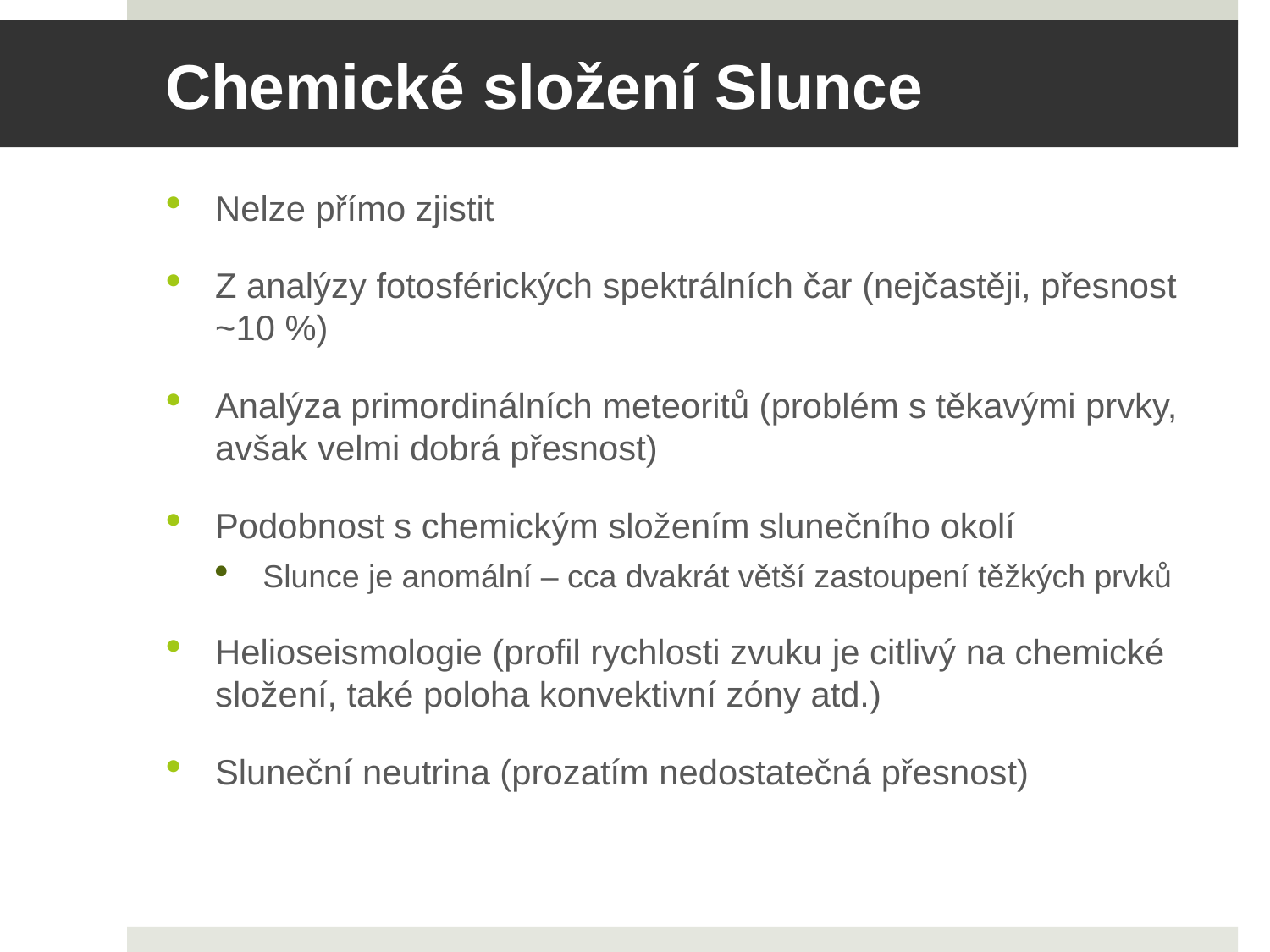

# Chemické složení Slunce
Nelze přímo zjistit
Z analýzy fotosférických spektrálních čar (nejčastěji, přesnost ~10 %)
Analýza primordinálních meteoritů (problém s těkavými prvky, avšak velmi dobrá přesnost)
Podobnost s chemickým složením slunečního okolí
Slunce je anomální – cca dvakrát větší zastoupení těžkých prvků
Helioseismologie (profil rychlosti zvuku je citlivý na chemické složení, také poloha konvektivní zóny atd.)
Sluneční neutrina (prozatím nedostatečná přesnost)